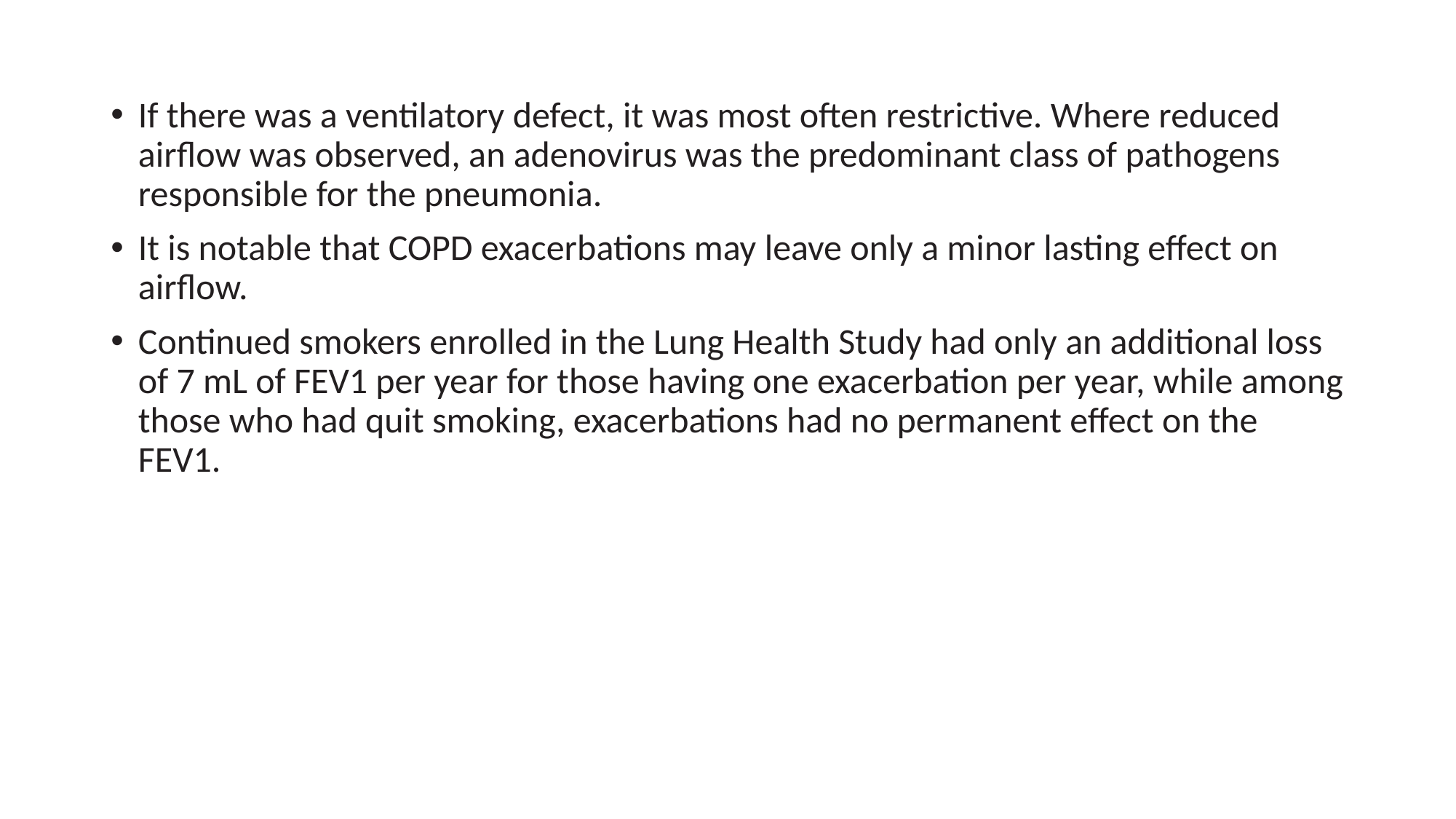

If there was a ventilatory defect, it was most often restrictive. Where reduced airflow was observed, an adenovirus was the predominant class of pathogens responsible for the pneumonia.
It is notable that COPD exacerbations may leave only a minor lasting effect on airflow.
Continued smokers enrolled in the Lung Health Study had only an additional loss of 7 mL of FEV1 per year for those having one exacerbation per year, while among those who had quit smoking, exacerbations had no permanent effect on the FEV1.